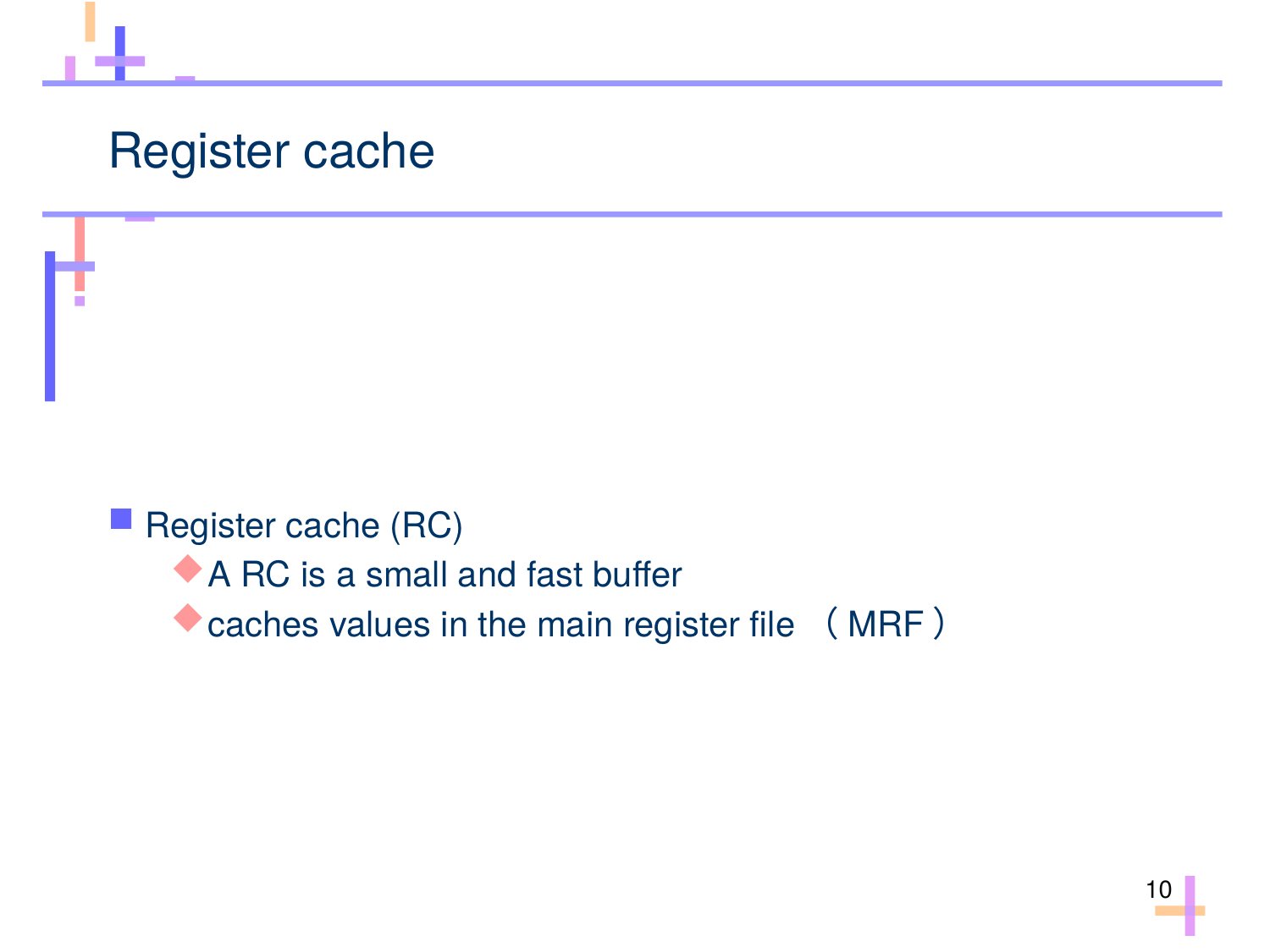

# Register cache
Register cache (RC)
A RC is a small and fast buffer
caches values in the main register file（MRF）
10